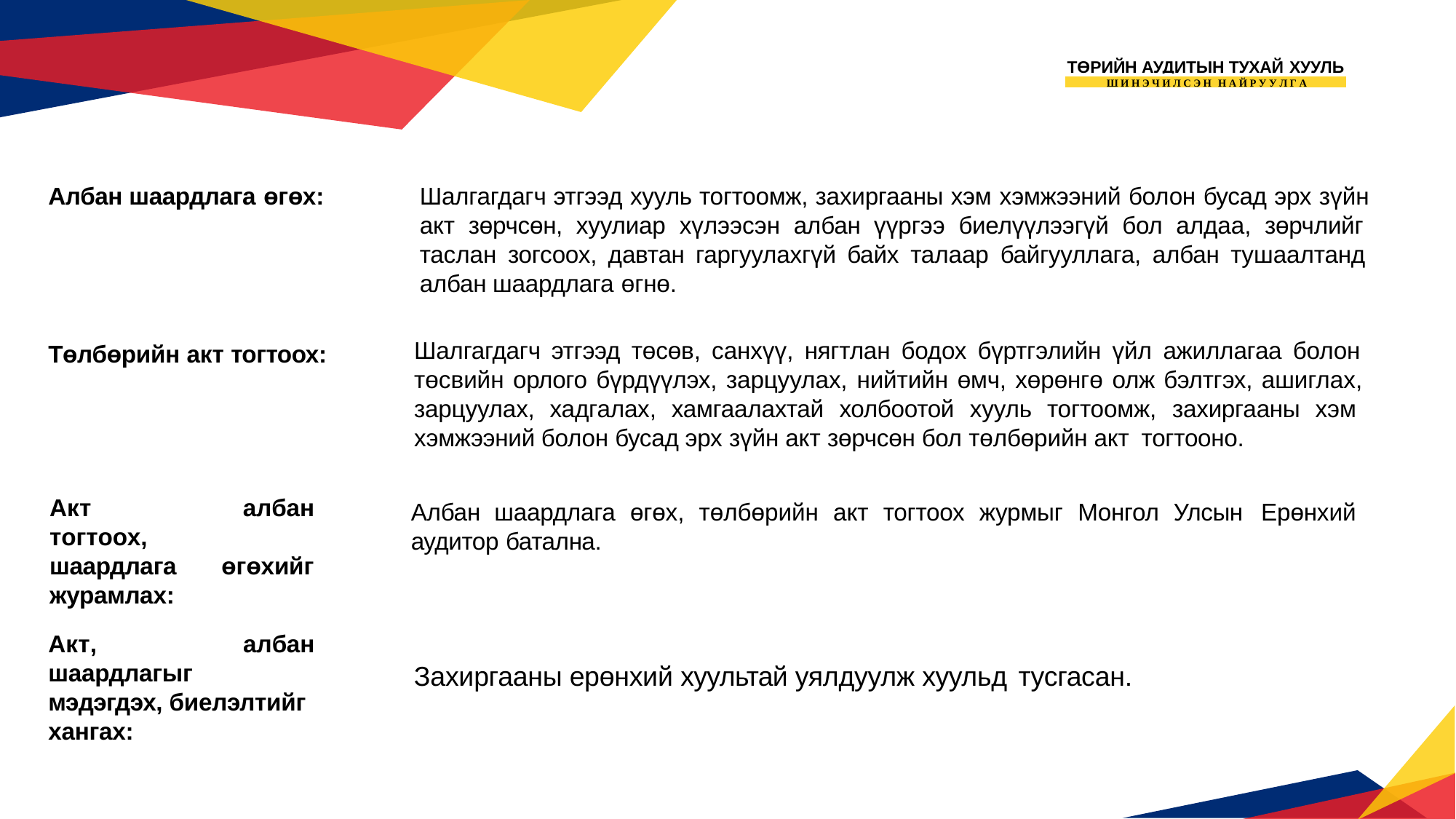

ТӨРИЙН АУДИТЫН ТУХАЙ ХУУЛЬ
Ш И Н Э Ч И Л С Э Н  Н А Й Р У У Л Г А

Албан шаардлага өгөх:
Шалгагдагч этгээд хууль тогтоомж, захиргааны хэм хэмжээний болон бусад эрх зүйн  акт зөрчсөн, хуулиар хүлээсэн албан үүргээ биелүүлээгүй бол алдаа, зөрчлийг  таслан зогсоох, давтан гаргуулахгүй байх талаар байгууллага, албан тушаалтанд  албан шаардлага өгнө.

Шалгагдагч этгээд төсөв, санхүү, нягтлан бодох бүртгэлийн үйл ажиллагаа болон  төсвийн орлого бүрдүүлэх, зарцуулах, нийтийн өмч, хөрөнгө олж бэлтгэх, ашиглах,  зарцуулах, хадгалах, хамгаалахтай холбоотой хууль тогтоомж, захиргааны хэм  хэмжээний болон бусад эрх зүйн акт зөрчсөн бол төлбөрийн акт тогтооно.
Төлбөрийн акт тогтоох:
Акт	тогтоох,  шаардлага
журамлах:
албан  өгөхийг

Албан шаардлага өгөх, төлбөрийн акт тогтоох журмыг Монгол Улсын Ерөнхий аудитор батална.

Акт,	албан
шаардлагыг  мэдэгдэх, биелэлтийг  хангах:

Захиргааны ерөнхий хуультай уялдуулж хуульд тусгасан.